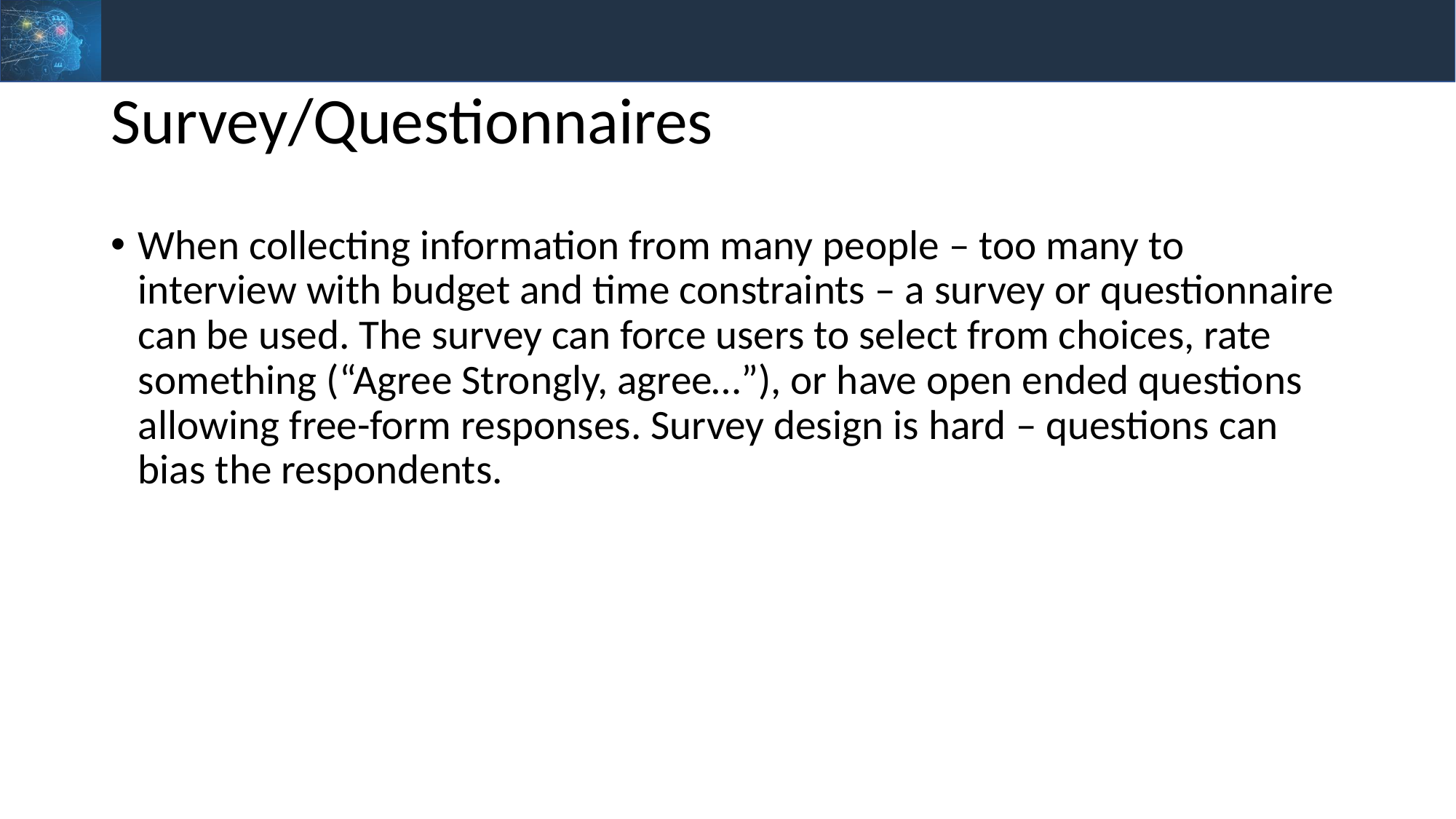

# Survey/Questionnaires
When collecting information from many people – too many to interview with budget and time constraints – a survey or questionnaire can be used. The survey can force users to select from choices, rate something (“Agree Strongly, agree…”), or have open ended questions allowing free-form responses. Survey design is hard – questions can bias the respondents.